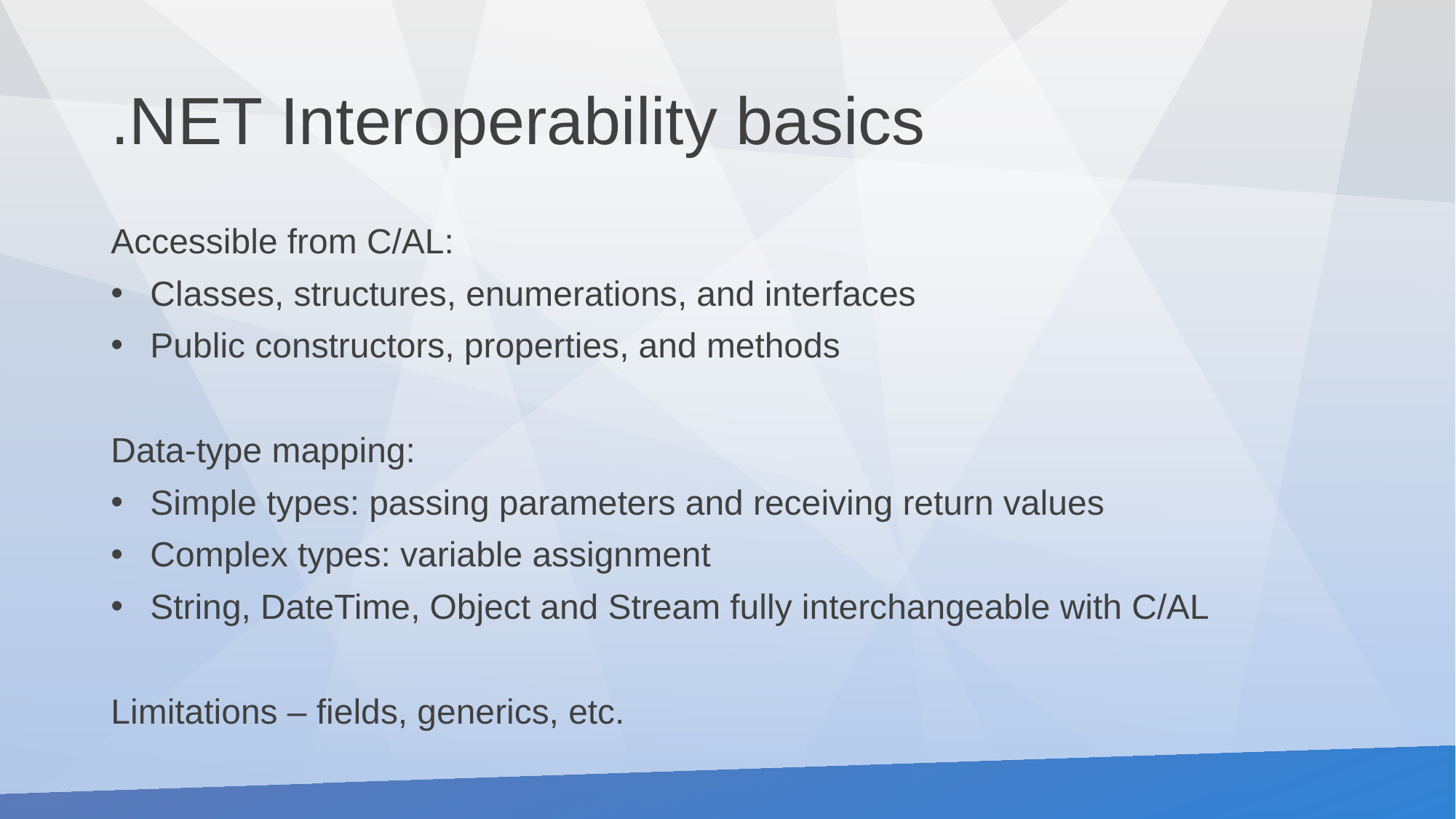

# .NET Interoperability basics
Accessible from C/AL:
Classes, structures, enumerations, and interfaces
Public constructors, properties, and methods

Data-type mapping:
Simple types: passing parameters and receiving return values
Complex types: variable assignment
String, DateTime, Object and Stream fully interchangeable with C/AL

Limitations – fields, generics, etc.